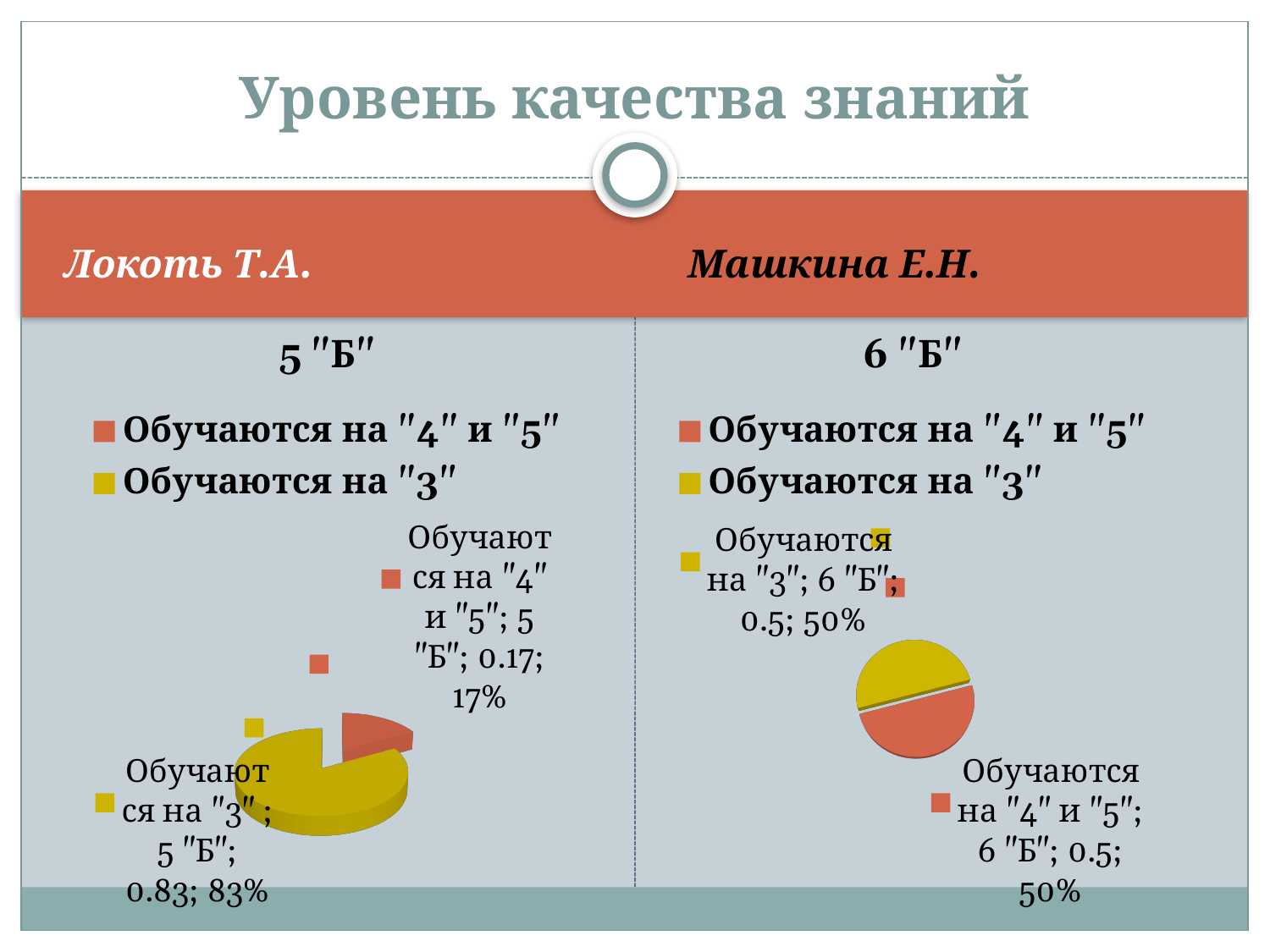

# Уровень качества знаний
 Локоть Т.А.
 Машкина Е.Н.

[unsupported chart]

[unsupported chart]